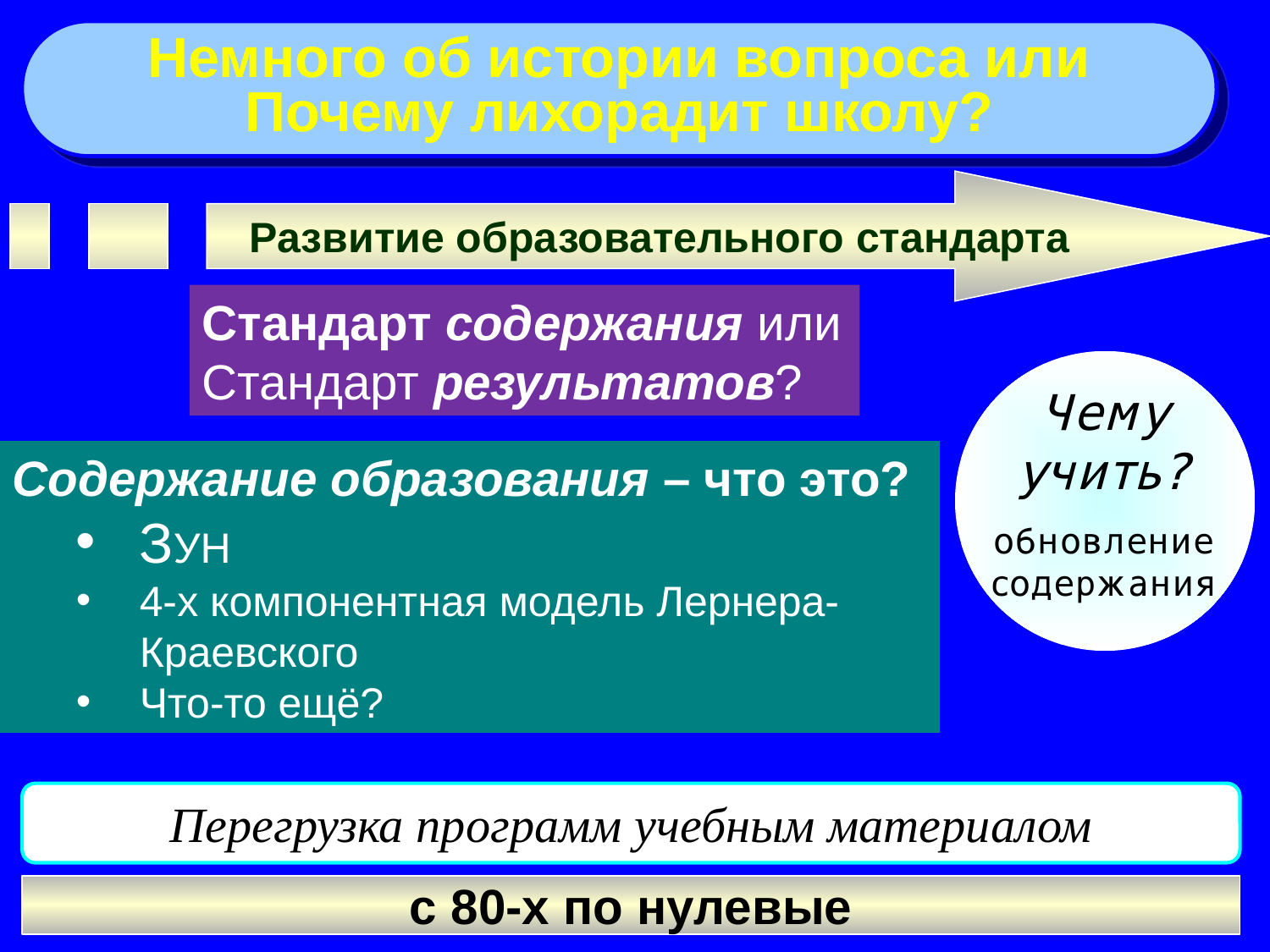

Немного об истории вопроса или
Почему лихорадит школу?
Развитие образовательного стандарта
Стандарт содержания или
Стандарт результатов?
Чему
учить?

обновление
содержания

Содержание образования – что это?
ЗУН
4-х компонентная модель Лернера-Краевского
Что-то ещё?
Перегрузка программ учебным материалом
с 80-х по нулевые